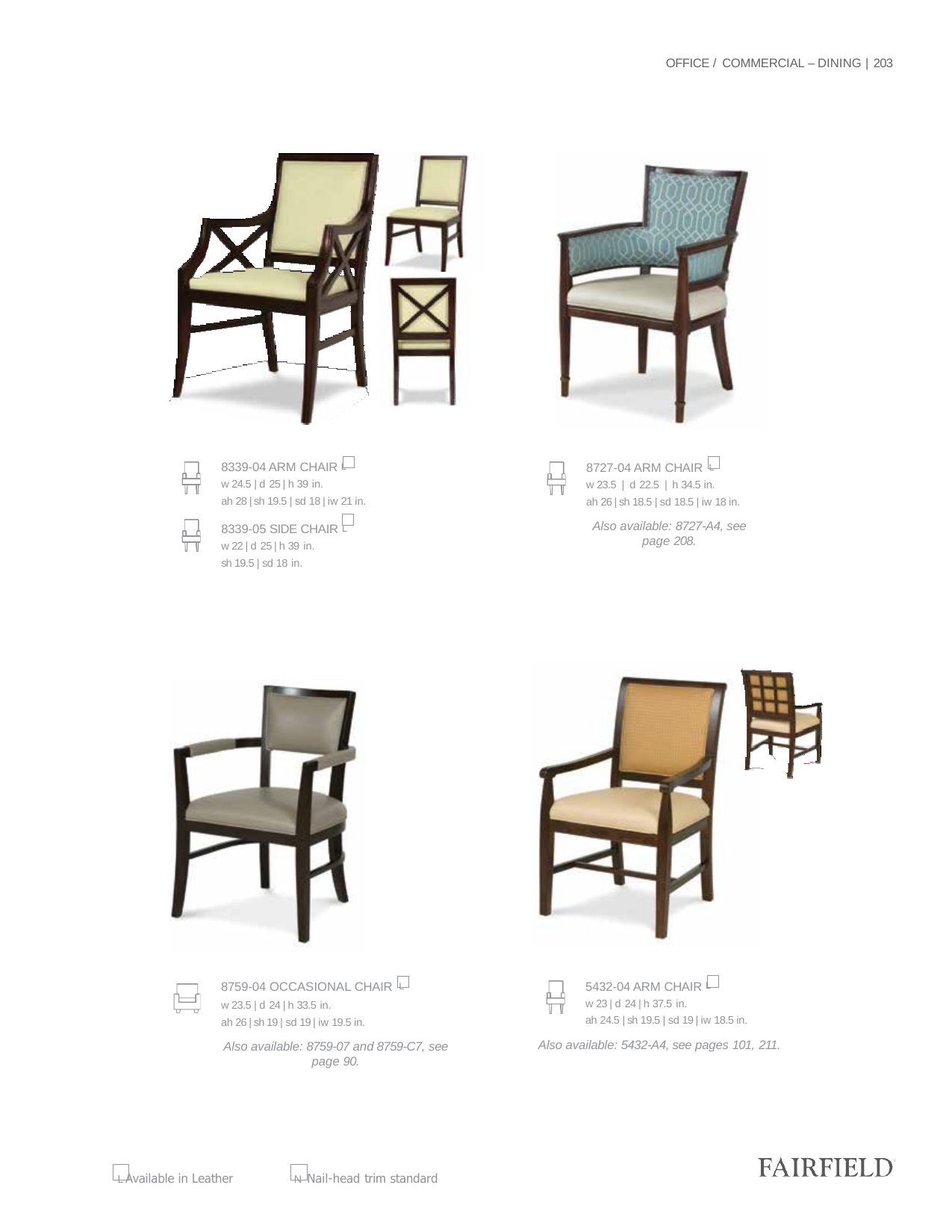

OFFICE / COMMERCIAL – DINING | 203

8339-04 ARM CHAIR L
w 24.5 | d 25 | h 39 in.
ah 28 | sh 19.5 | sd 18 | iw 21 in.
8339-05 SIDE CHAIR L
w 22 | d 25 | h 39 in.
sh 19.5 | sd 18 in.
8727-04 ARM CHAIR L
w 23.5  |  d 22.5  |  h 34.5 in.
ah 26 | sh 18.5 | sd 18.5 | iw 18 in.
Also available: 8727-A4, see page 208.

8759-04 OCCASIONAL CHAIR L
w 23.5 | d 24 | h 33.5 in.
ah 26 | sh 19 | sd 19 | iw 19.5 in.
Also available: 8759-07 and 8759-C7, see page 90.
5432-04 ARM CHAIR L
w 23 | d 24 | h 37.5 in.
ah 24.5 | sh 19.5 | sd 19 | iw 18.5 in.
Also available: 5432-A4, see pages 101, 211.

L Available in Leather
N Nail-head trim standard